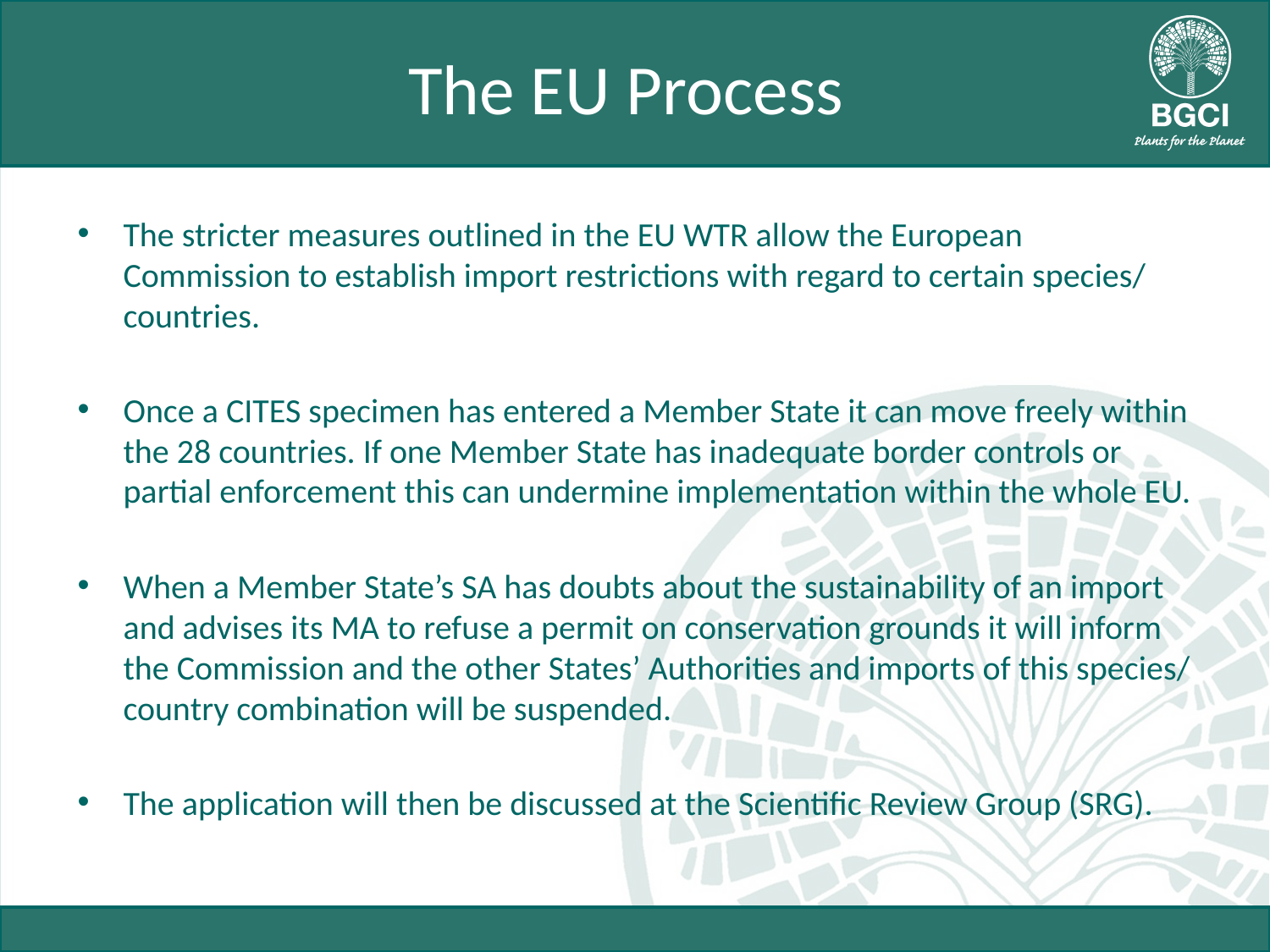

# The EU Process
The stricter measures outlined in the EU WTR allow the European Commission to establish import restrictions with regard to certain species/ countries.

Once a CITES specimen has entered a Member State it can move freely within the 28 countries. If one Member State has inadequate border controls or partial enforcement this can undermine implementation within the whole EU.

When a Member State’s SA has doubts about the sustainability of an import and advises its MA to refuse a permit on conservation grounds it will inform the Commission and the other States’ Authorities and imports of this species/ country combination will be suspended.

The application will then be discussed at the Scientific Review Group (SRG).